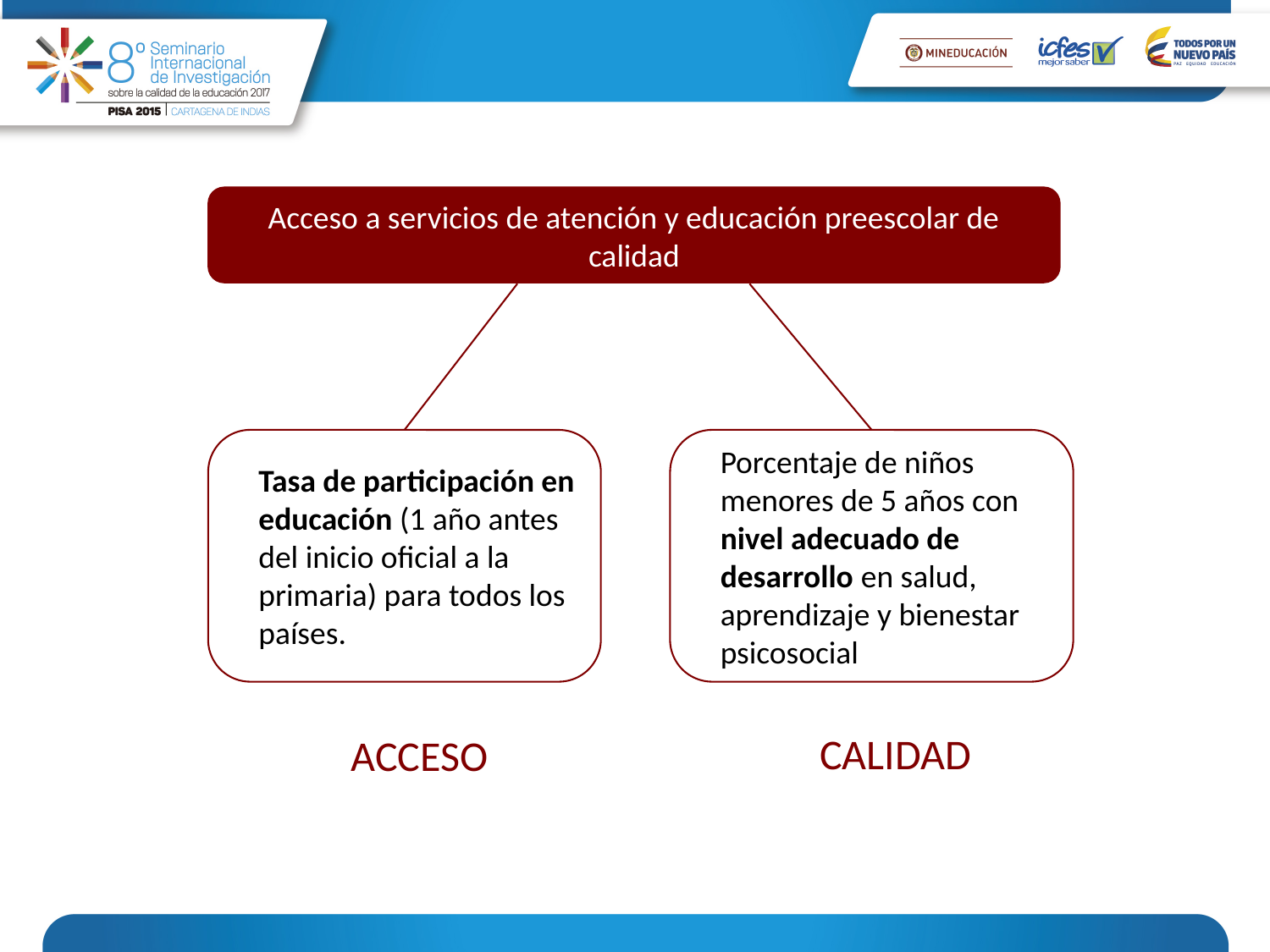

Acceso a servicios de atención y educación preescolar de calidad
Tasa de participación en educación (1 año antes del inicio oficial a la primaria) para todos los países.
Porcentaje de niños menores de 5 años con nivel adecuado de desarrollo en salud, aprendizaje y bienestar psicosocial
CALIDAD
ACCESO